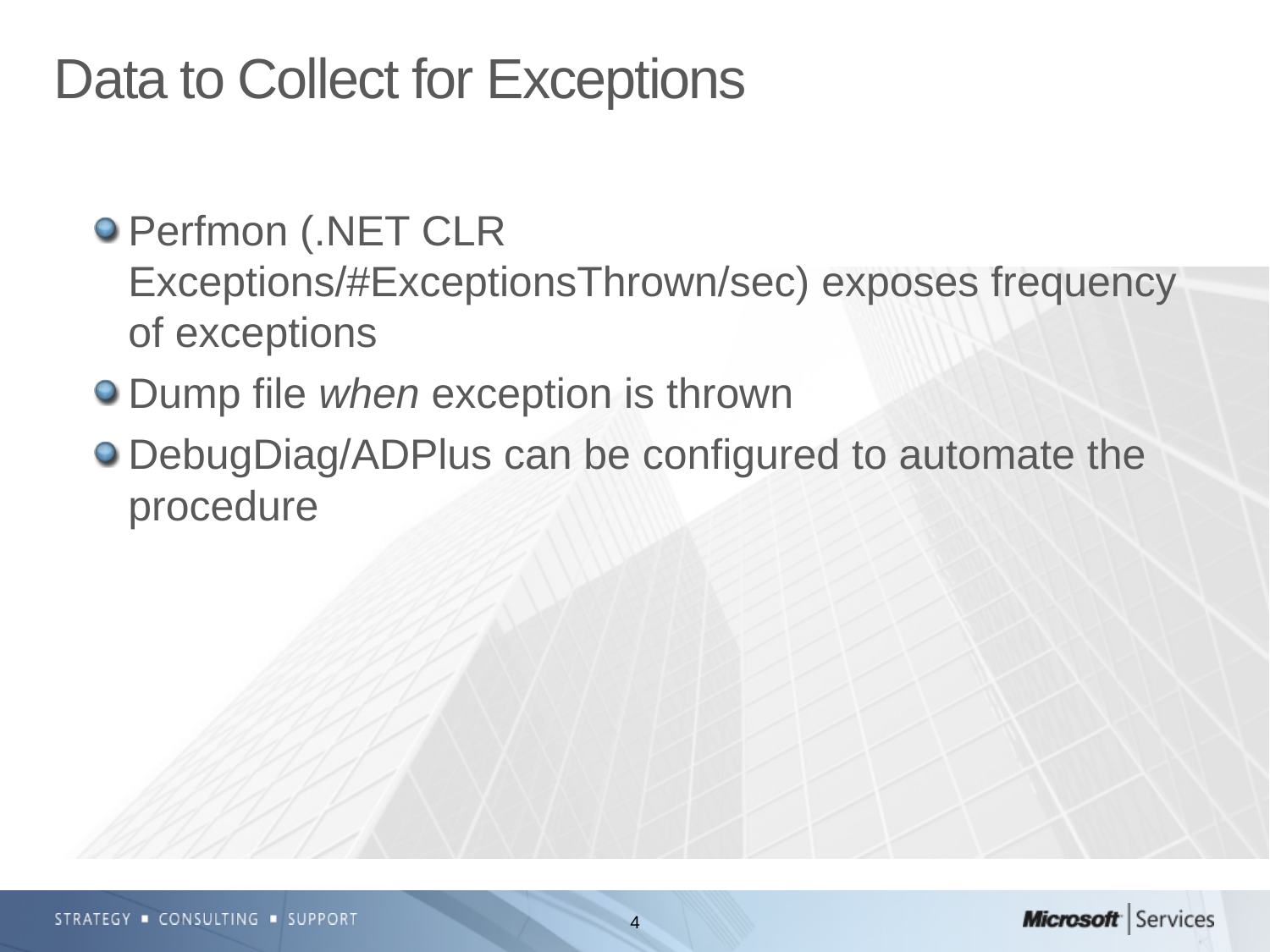

# Data to Collect for Exceptions
Perfmon (.NET CLR Exceptions/#ExceptionsThrown/sec) exposes frequency of exceptions
Dump file when exception is thrown
DebugDiag/ADPlus can be configured to automate the procedure